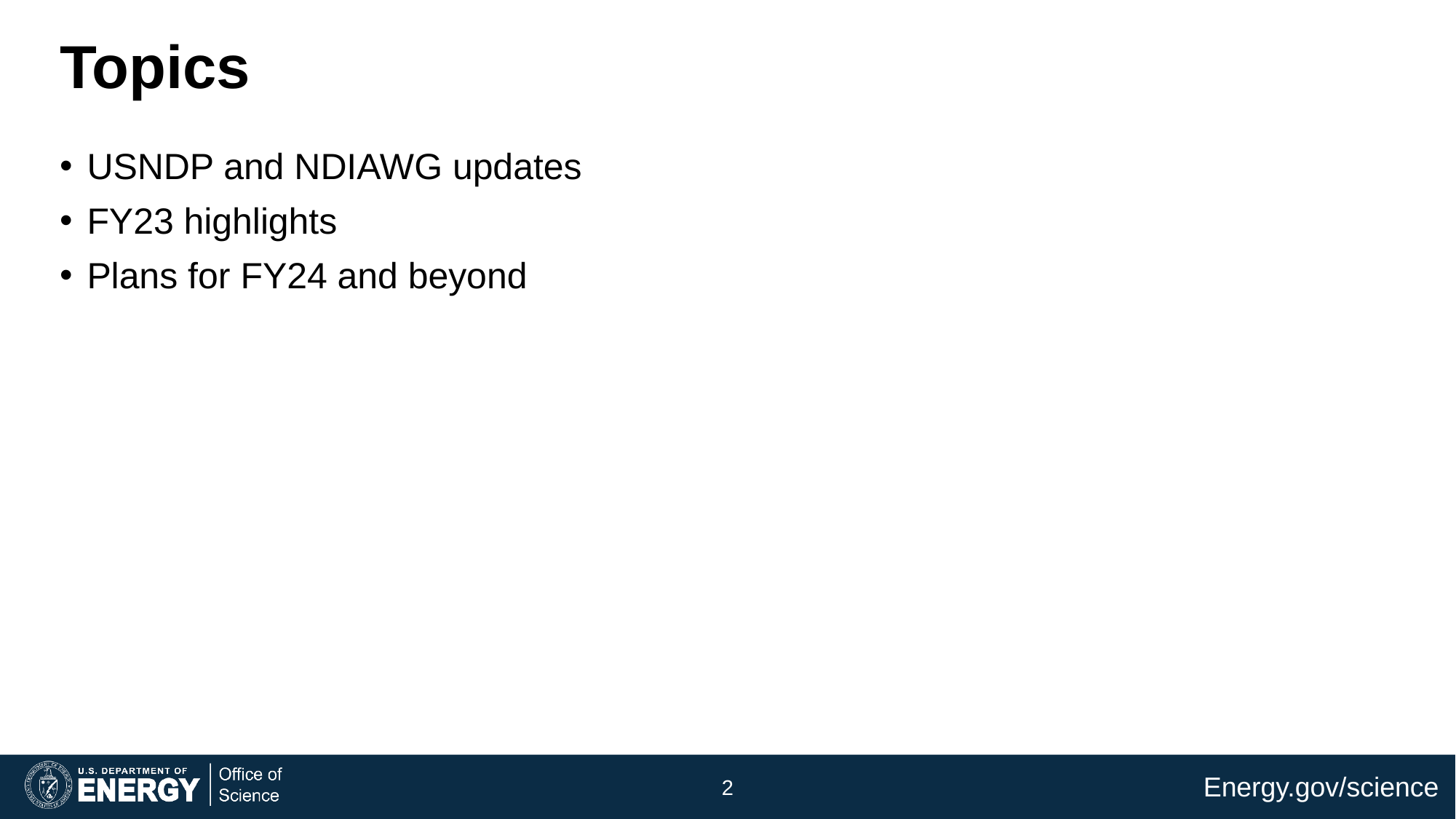

# Topics
USNDP and NDIAWG updates
FY23 highlights
Plans for FY24 and beyond
2